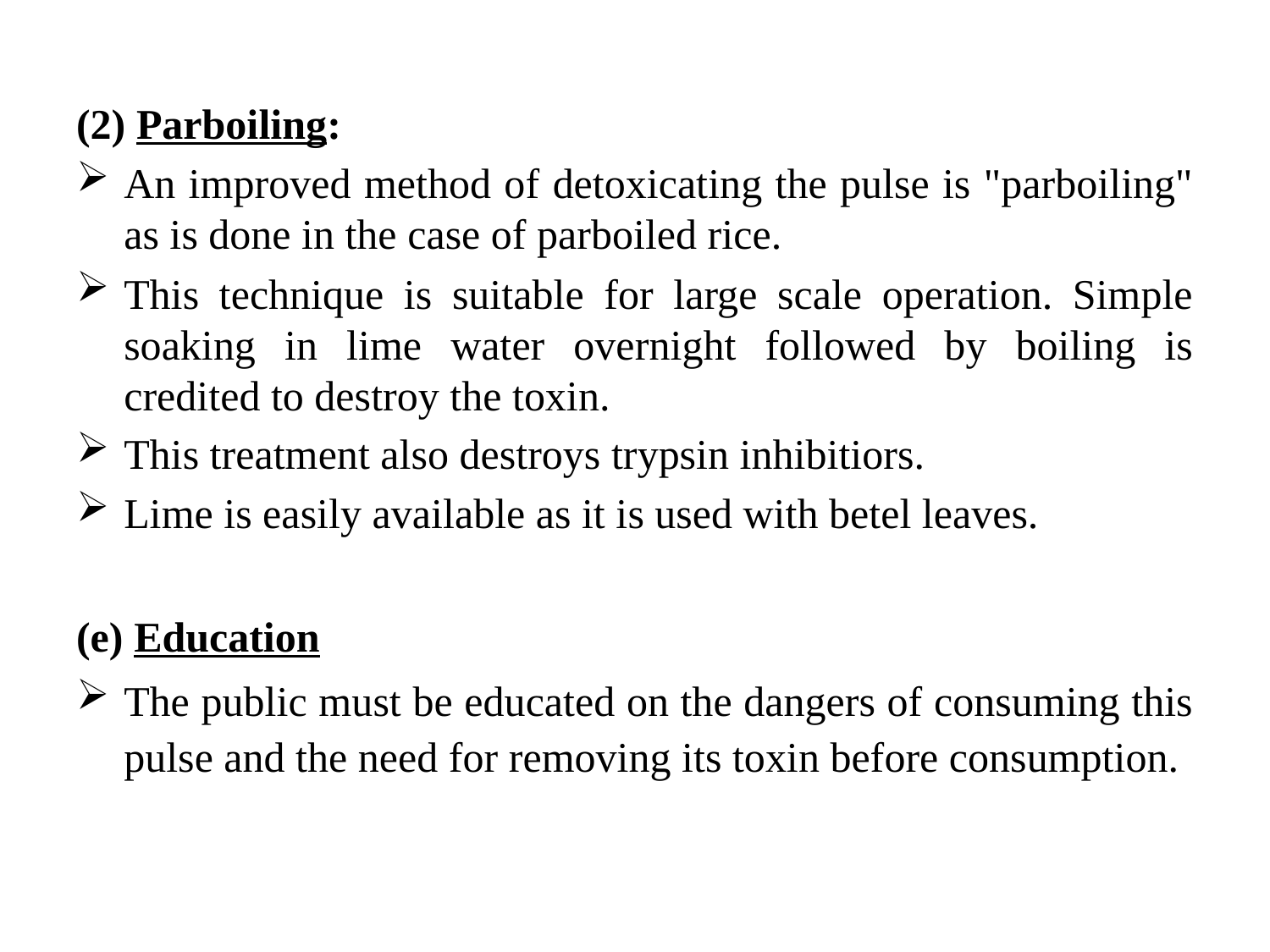

(2) Parboiling:
An improved method of detoxicating the pulse is "parboiling" as is done in the case of parboiled rice.
This technique is suitable for large scale operation. Simple soaking in lime water overnight followed by boiling is credited to destroy the toxin.
This treatment also destroys trypsin inhibitiors.
Lime is easily available as it is used with betel leaves.

(e) Education
The public must be educated on the dangers of consuming this pulse and the need for removing its toxin before consumption.

#